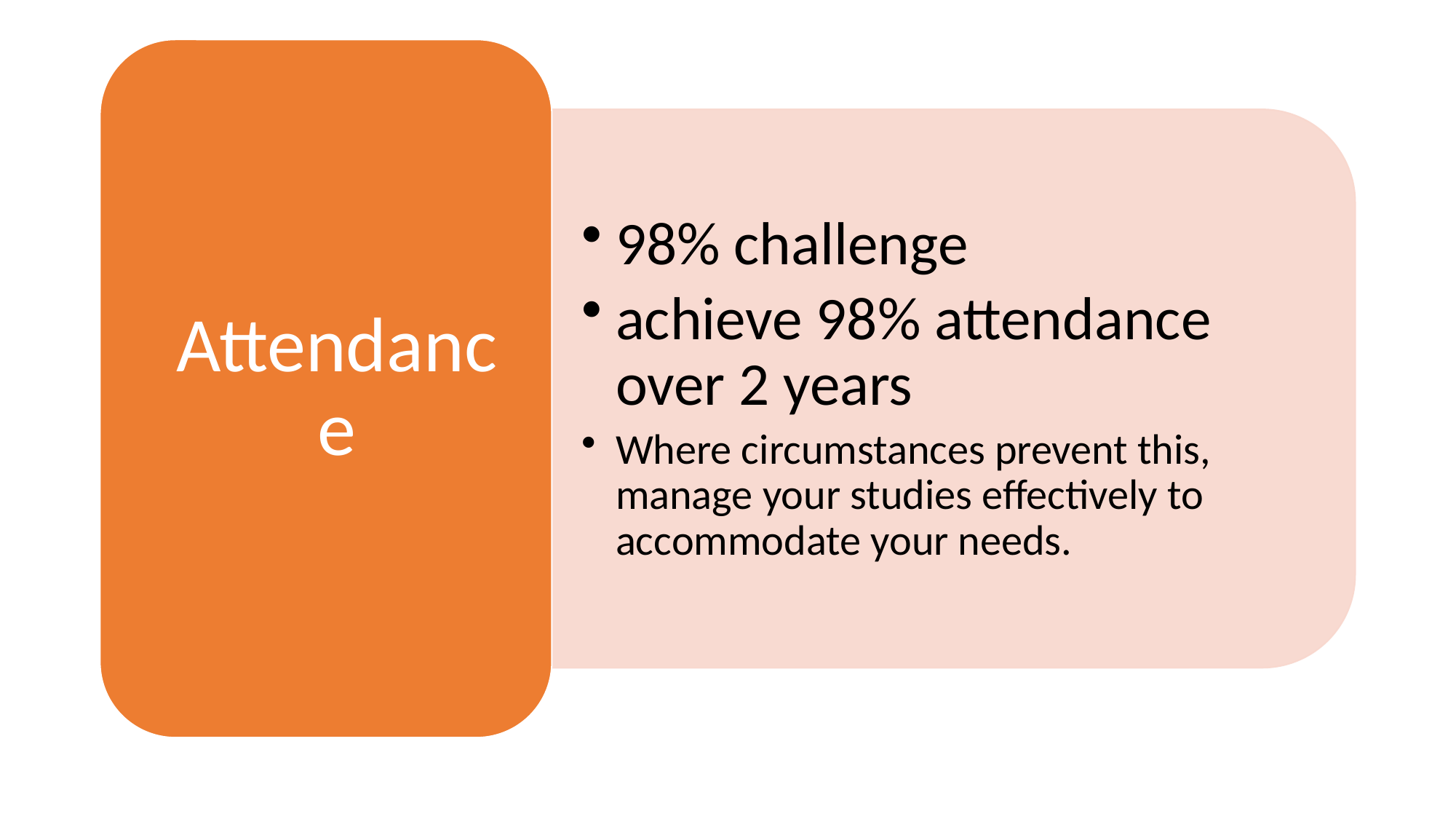

98% challenge
achieve 98% attendance over 2 years
Where circumstances prevent this, manage your studies effectively to accommodate your needs.
Attendance